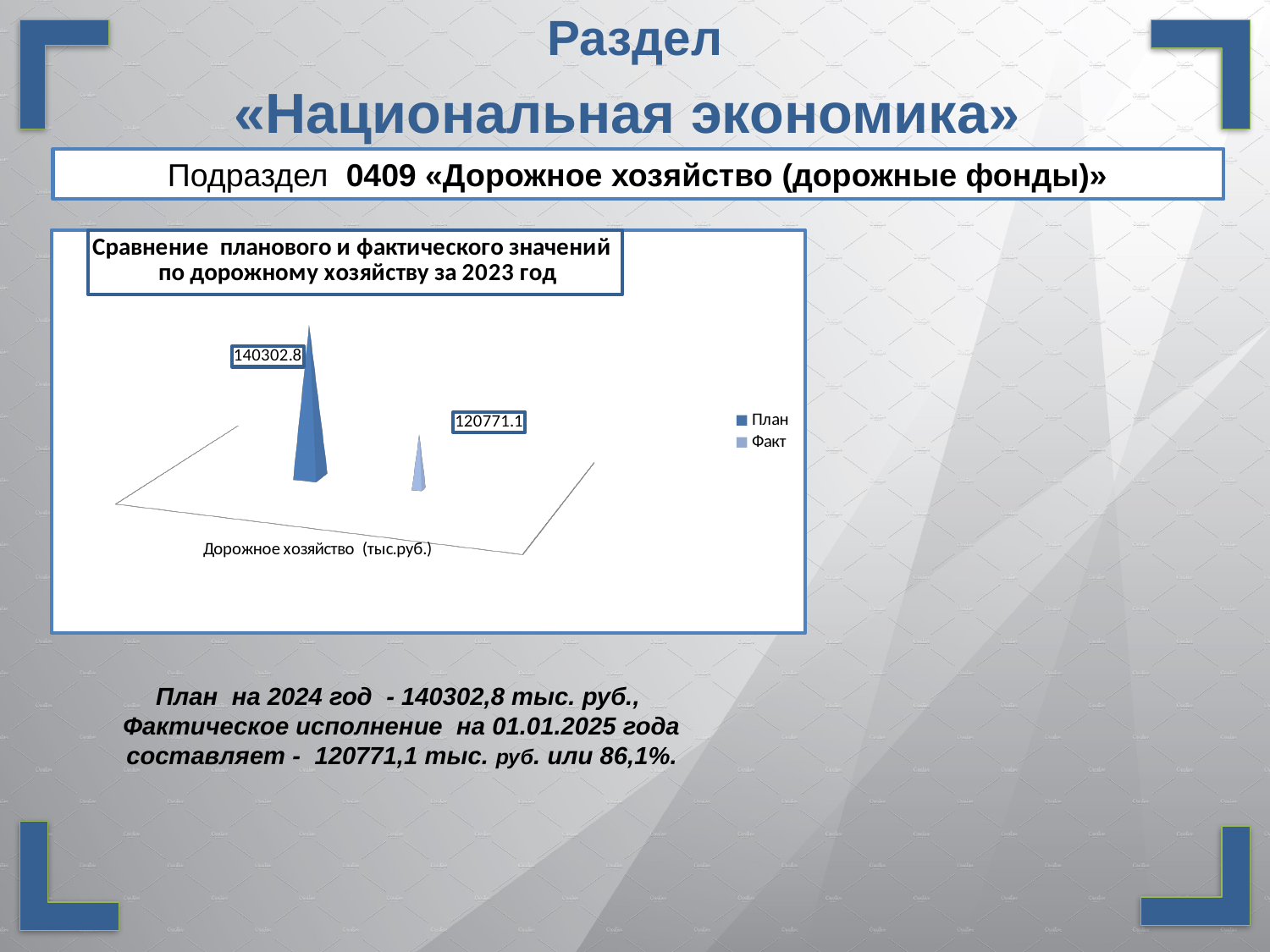

Раздел
«Национальная экономика»

 Подраздел  0409 «Дорожное хозяйство (дорожные фонды)»

[unsupported chart]

План  на 2024 год  - 140302,8 тыс. руб.,
 Фактическое исполнение  на 01.01.2025 года  составляет -  120771,1 тыс. руб. или 86,1%.